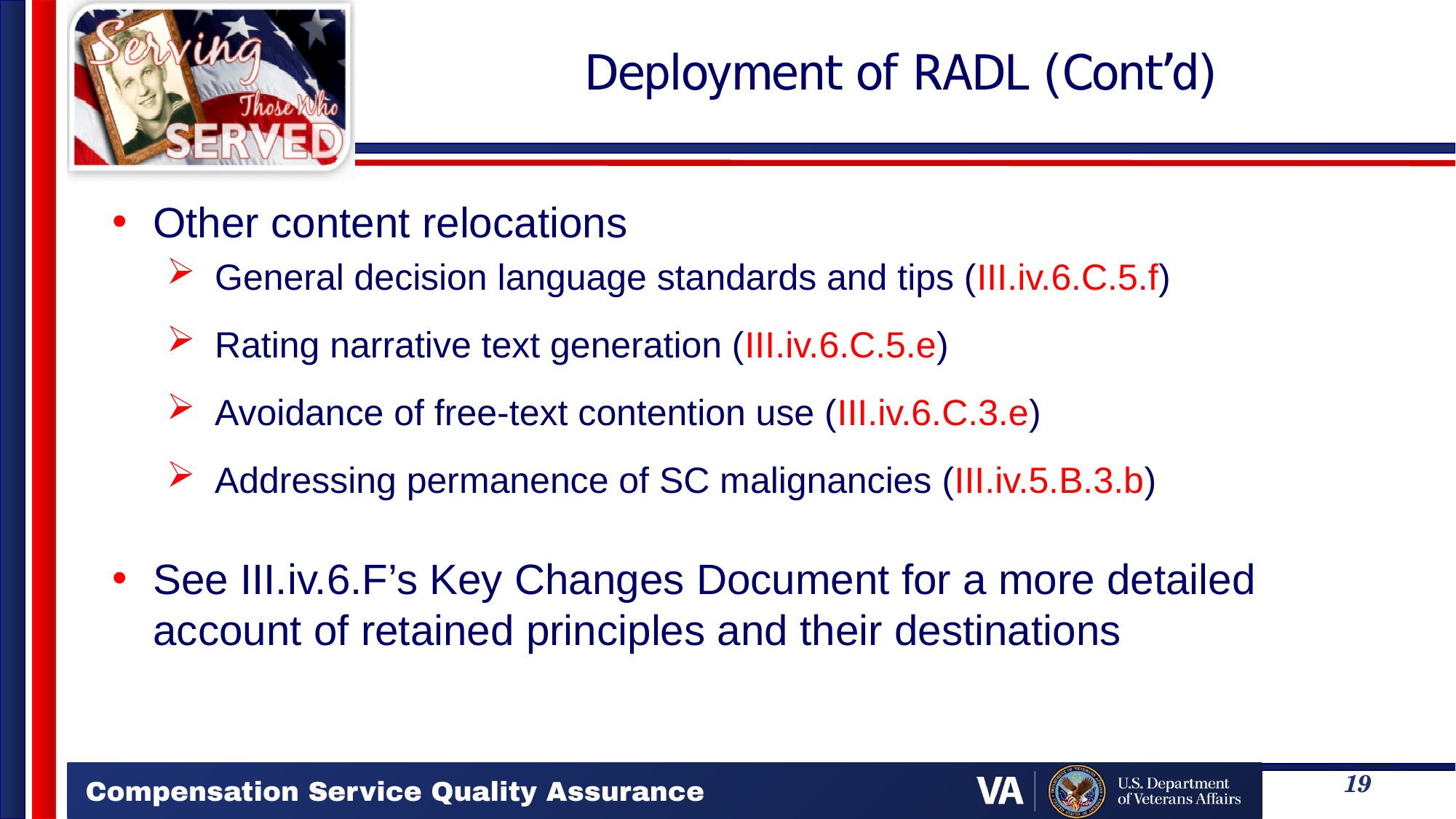

# Deployment of RADL (Cont’d)
Other content relocations
General decision language standards and tips (III.iv.6.C.5.f)

Rating narrative text generation (III.iv.6.C.5.e)

Avoidance of free-text contention use (III.iv.6.C.3.e)

Addressing permanence of SC malignancies (III.iv.5.B.3.b)

See III.iv.6.F’s Key Changes Document for a more detailed account of retained principles and their destinations

19